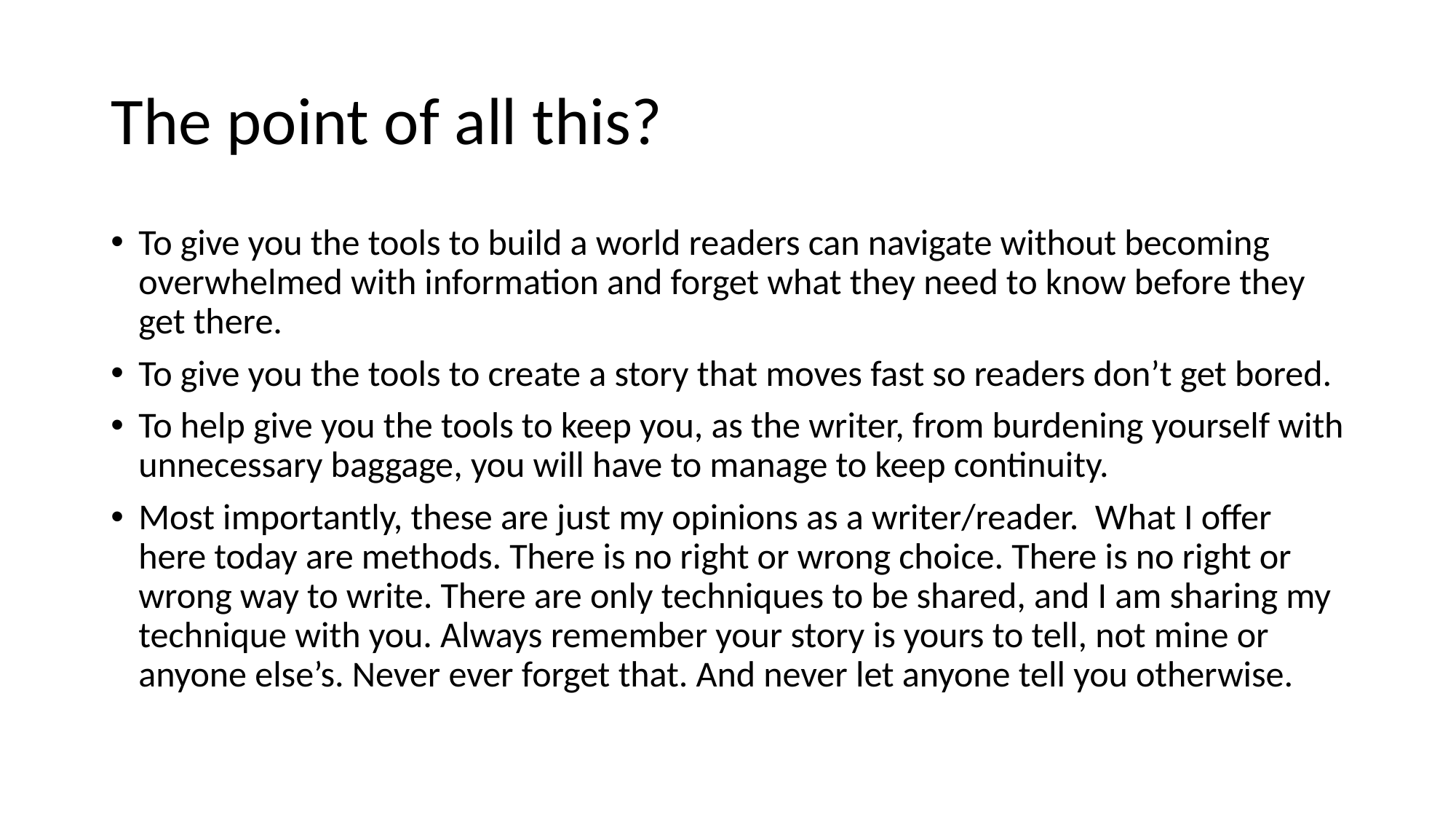

# The point of all this?
To give you the tools to build a world readers can navigate without becoming overwhelmed with information and forget what they need to know before they get there.
To give you the tools to create a story that moves fast so readers don’t get bored.
To help give you the tools to keep you, as the writer, from burdening yourself with unnecessary baggage, you will have to manage to keep continuity.
Most importantly, these are just my opinions as a writer/reader.  What I offer here today are methods. There is no right or wrong choice. There is no right or wrong way to write. There are only techniques to be shared, and I am sharing my technique with you. Always remember your story is yours to tell, not mine or anyone else’s. Never ever forget that. And never let anyone tell you otherwise.